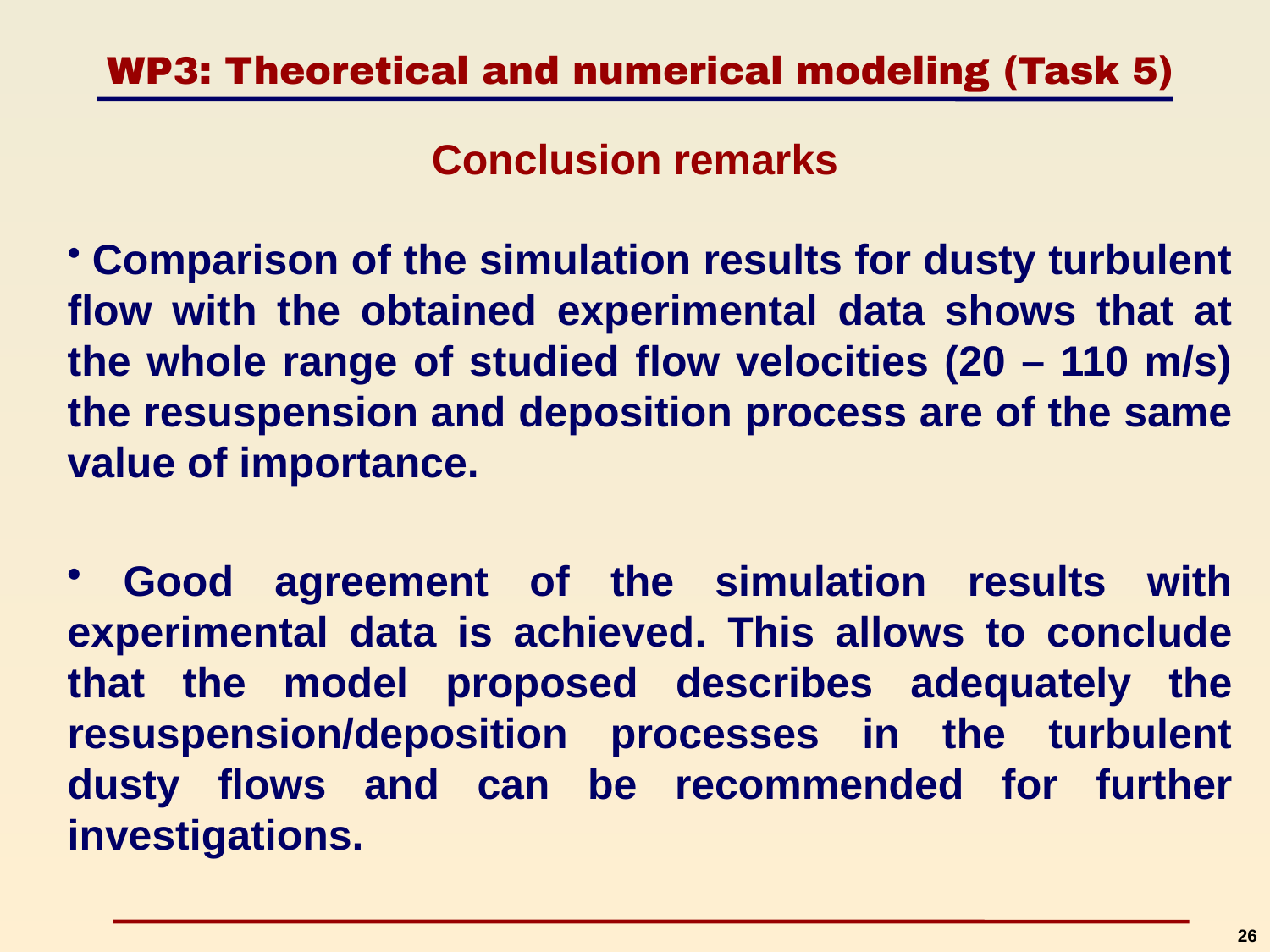

WP3: Theoretical and numerical modeling (Task 5)
Conclusion remarks
 Comparison of the simulation results for dusty turbulent flow with the obtained experimental data shows that at the whole range of studied flow velocities (20 – 110 m/s) the resuspension and deposition process are of the same value of importance.

 Good agreement of the simulation results with experimental data is achieved. This allows to conclude that the model proposed describes adequately the resuspension/deposition processes in the turbulent dusty flows and can be recommended for further investigations.
26